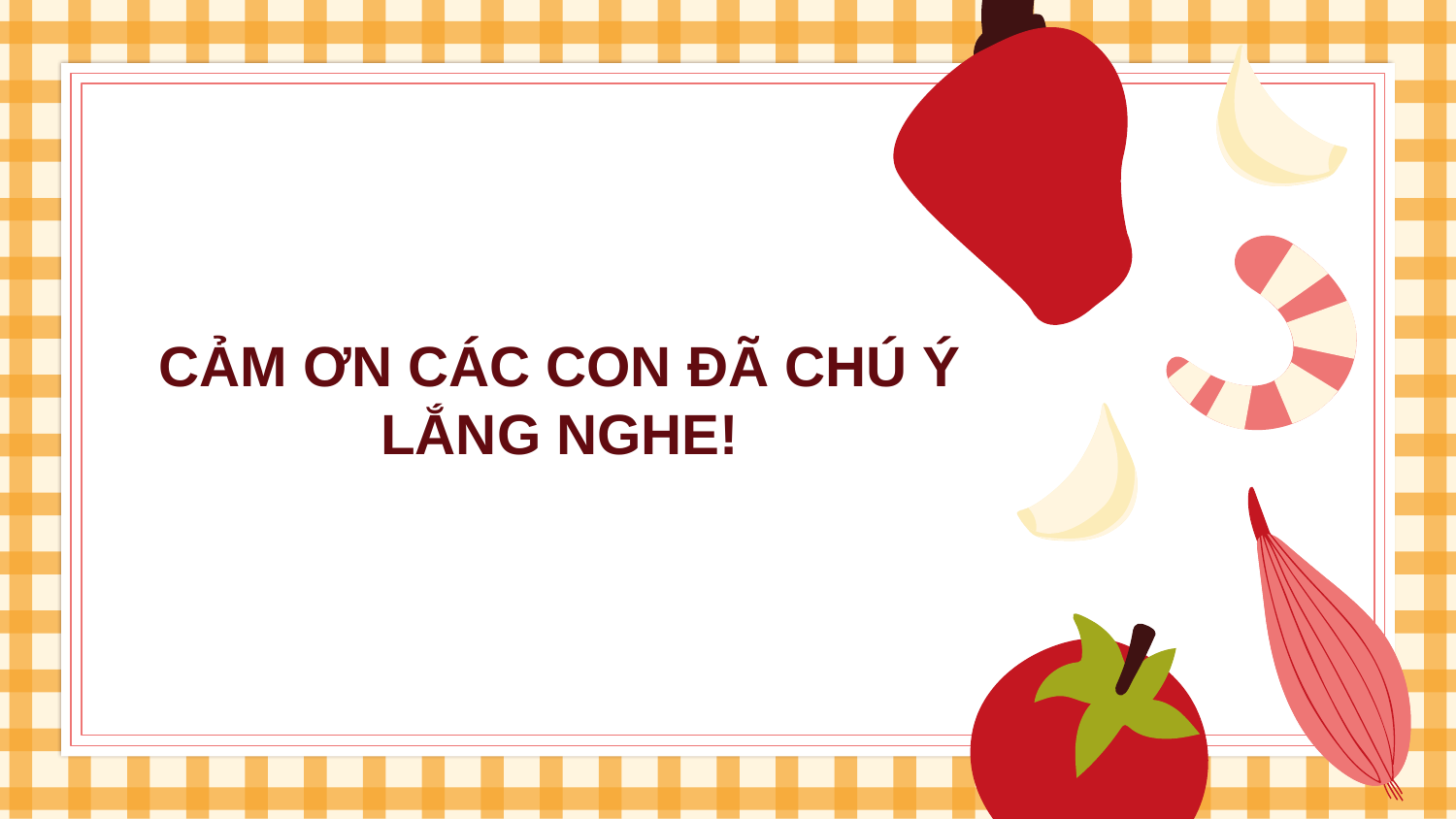

CẢM ƠN CÁC CON ĐÃ CHÚ Ý LẮNG NGHE!